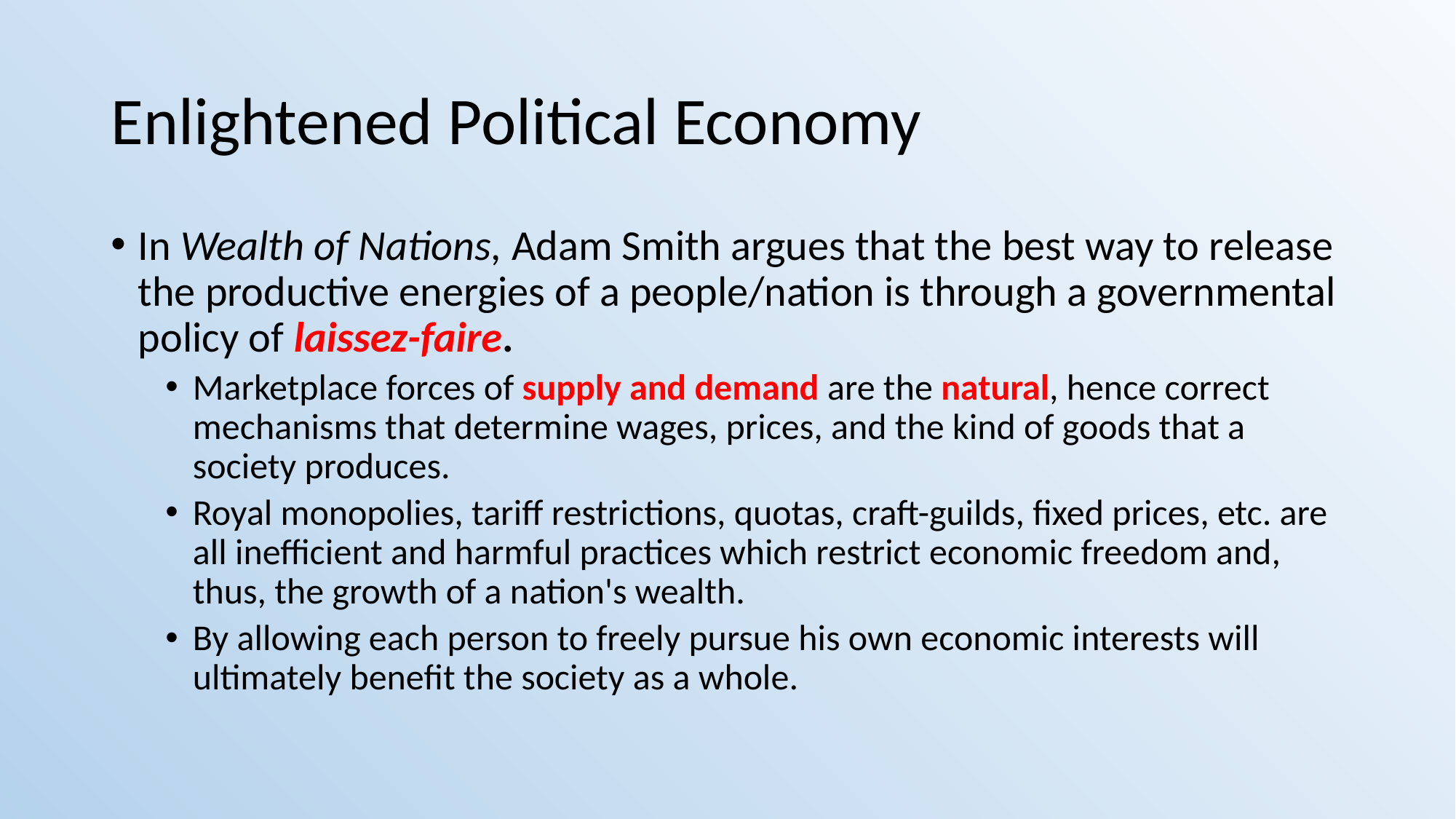

# Enlightened Political Economy
In Wealth of Nations, Adam Smith argues that the best way to release the productive energies of a people/nation is through a governmental policy of laissez-faire.
Marketplace forces of supply and demand are the natural, hence correct mechanisms that determine wages, prices, and the kind of goods that a society produces.
Royal monopolies, tariff restrictions, quotas, craft-guilds, fixed prices, etc. are all inefficient and harmful practices which restrict economic freedom and, thus, the growth of a nation's wealth.
By allowing each person to freely pursue his own economic interests will ultimately benefit the society as a whole.